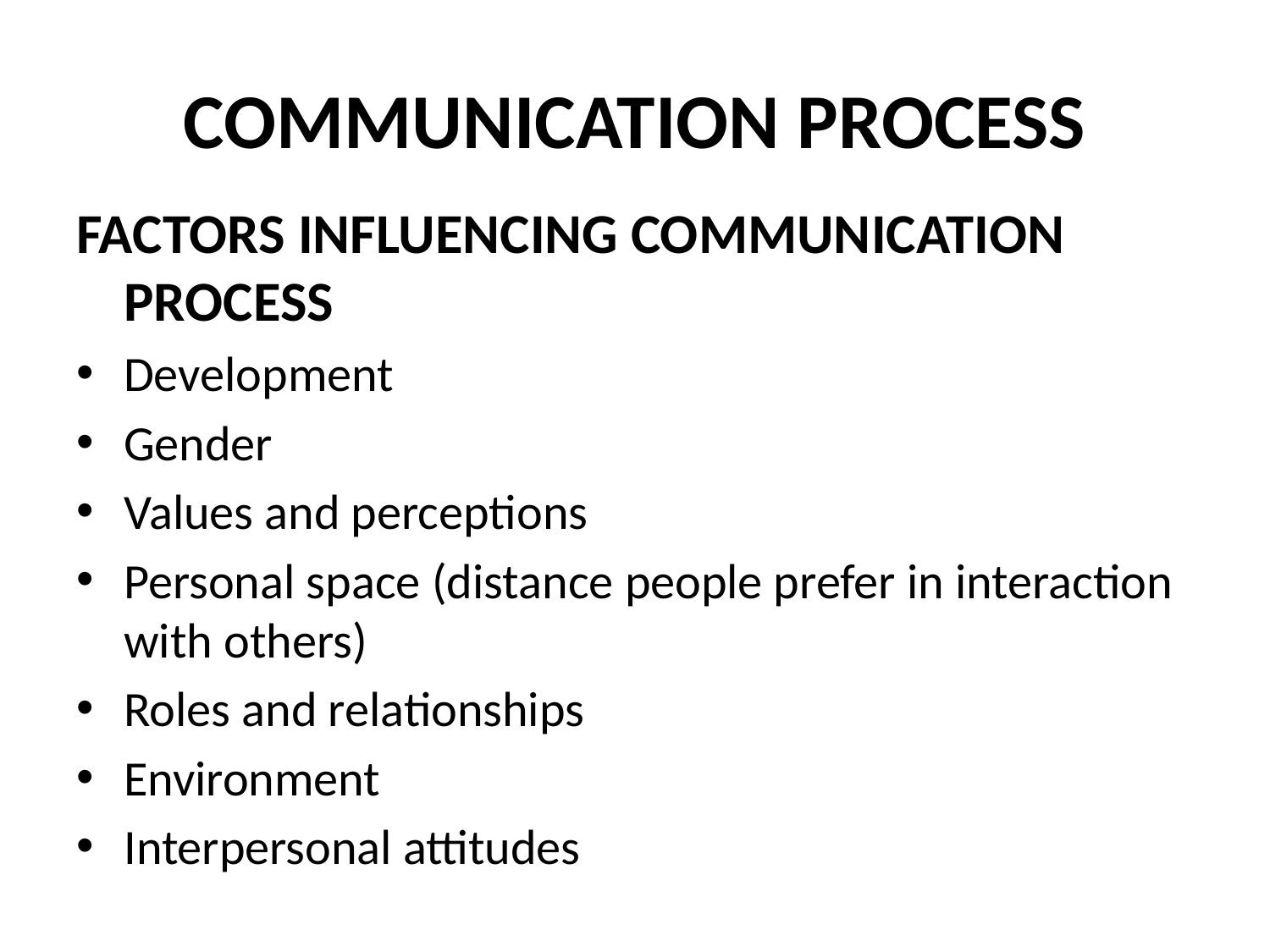

# COMMUNICATION PROCESS
FACTORS INFLUENCING COMMUNICATION PROCESS
Development
Gender
Values and perceptions
Personal space (distance people prefer in interaction with others)
Roles and relationships
Environment
Interpersonal attitudes